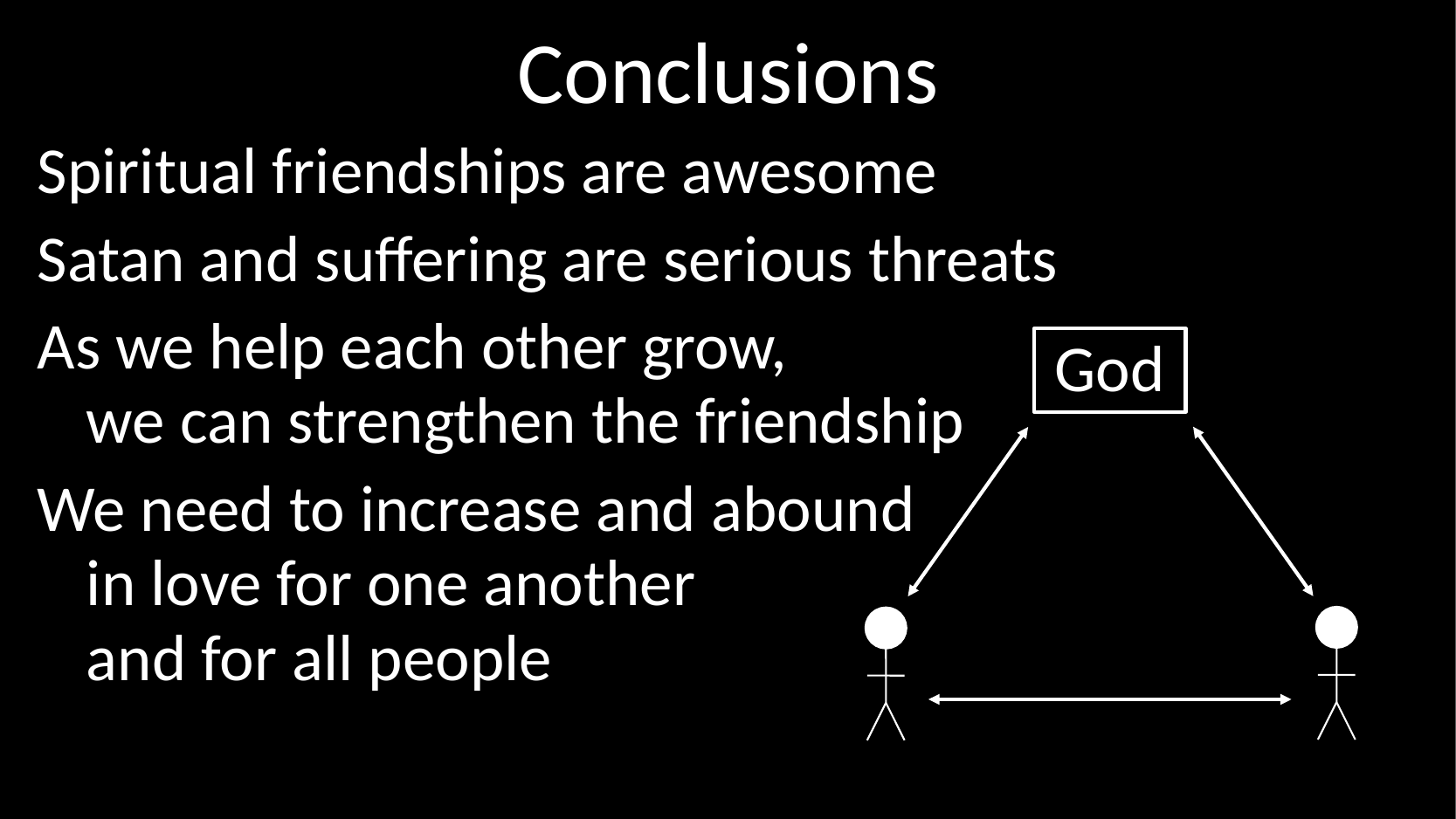

# Conclusions
Spiritual friendships are awesome
Satan and suffering are serious threats
As we help each other grow,
we can strengthen the friendship
We need to increase and abound
in love for one another
and for all people
God